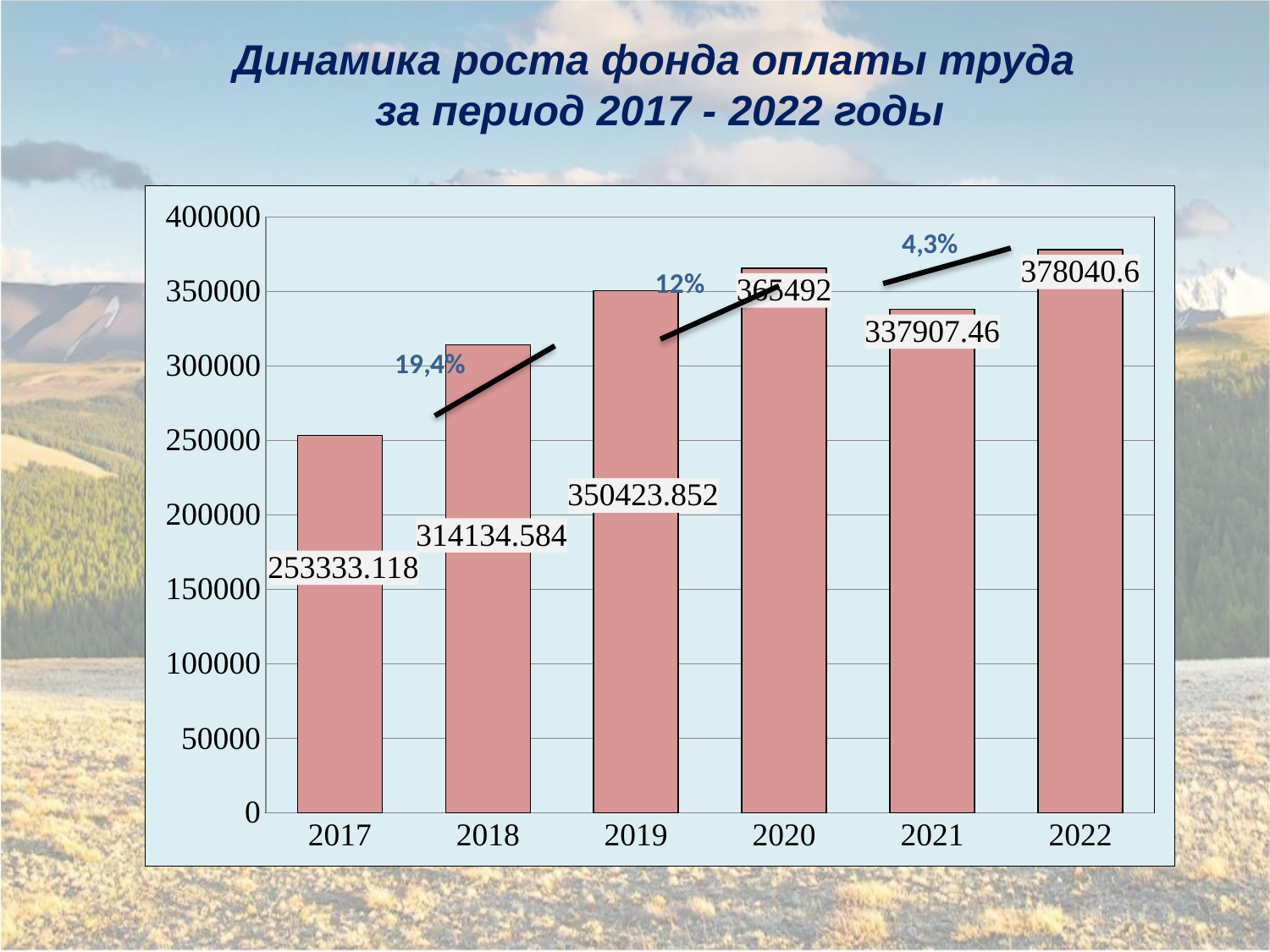

Динамика роста фонда оплаты труда
за период 2017 - 2022 годы

### Chart

| Category | Столбец1 |
|---|---|
| 2017 | 253333.118 |
| 2018 | 314134.584 |
| 2019 | 350423.852 |
| 2020 | 365492.0 |
| 2021 | 337907.46 |
| 2022 | 378040.6 |